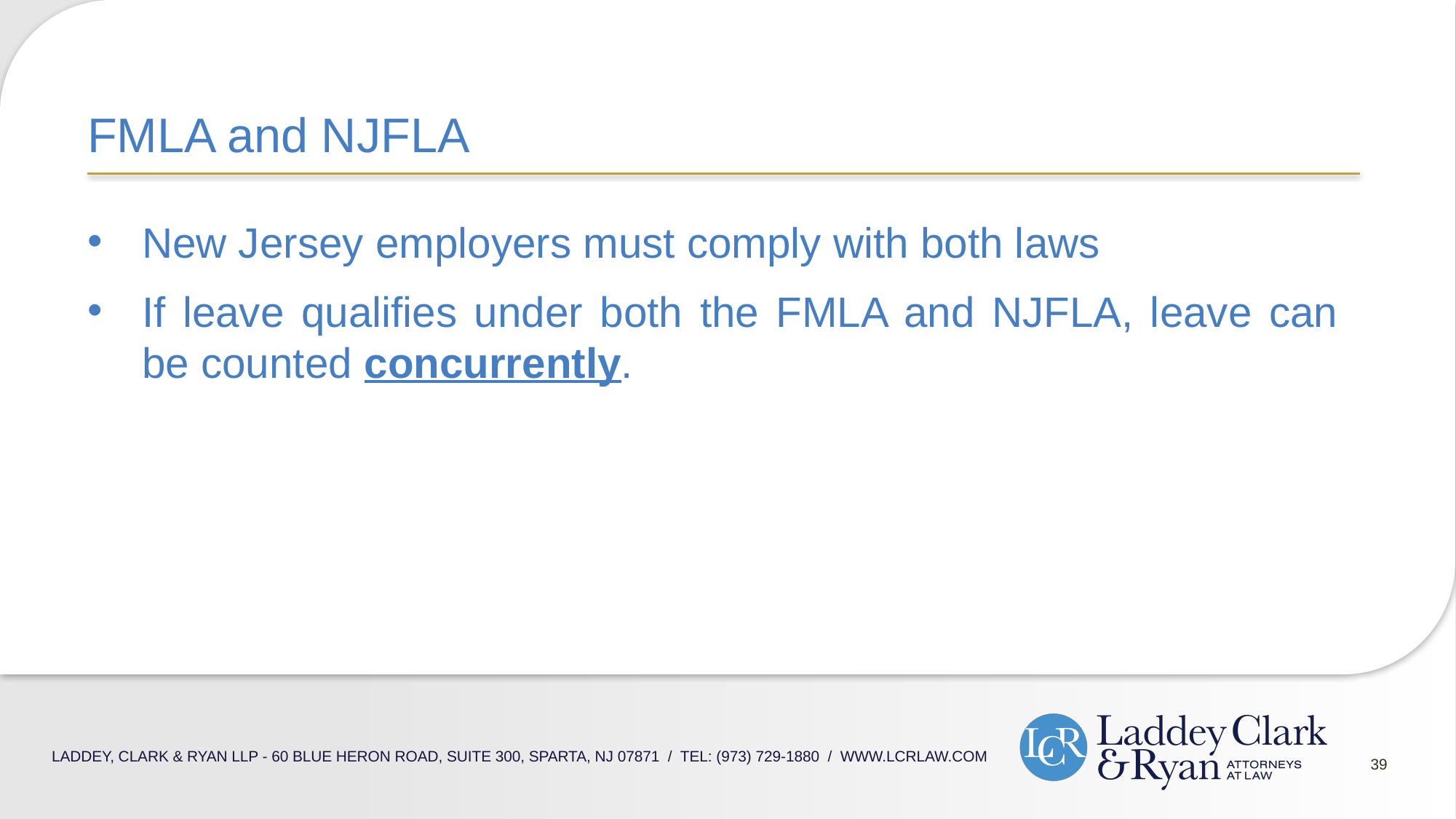

FMLA and NJFLA
New Jersey employers must comply with both laws
If leave qualifies under both the FMLA and NJFLA, leave can be counted concurrently.